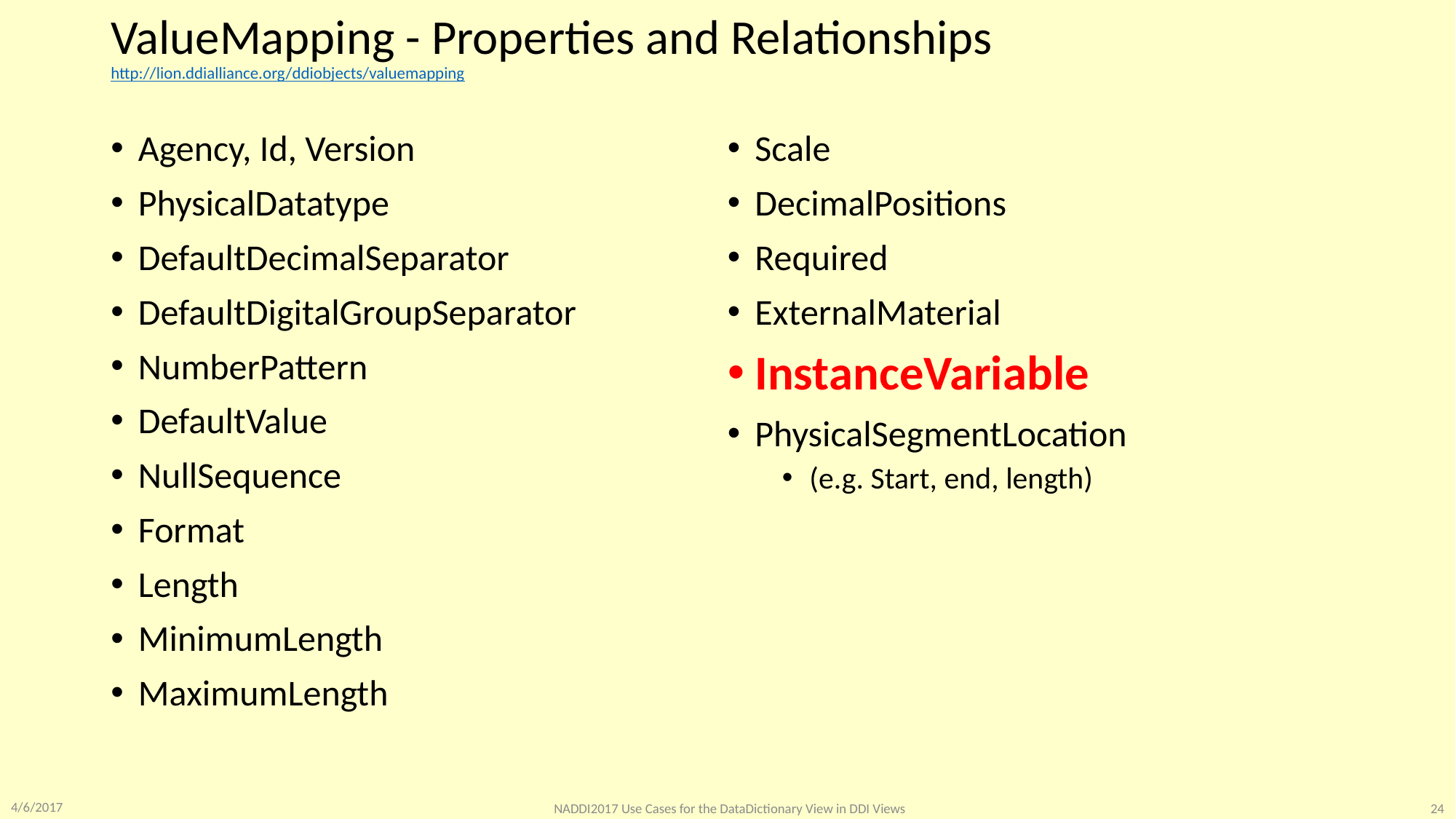

# ValueMapping - Properties and Relationships http://lion.ddialliance.org/ddiobjects/valuemapping
Agency, Id, Version
PhysicalDatatype
DefaultDecimalSeparator
DefaultDigitalGroupSeparator
NumberPattern
DefaultValue
NullSequence
Format
Length
MinimumLength
MaximumLength
Scale
DecimalPositions
Required
ExternalMaterial
InstanceVariable
PhysicalSegmentLocation
(e.g. Start, end, length)

4/6/2017
NADDI2017 Use Cases for the DataDictionary View in DDI Views
24